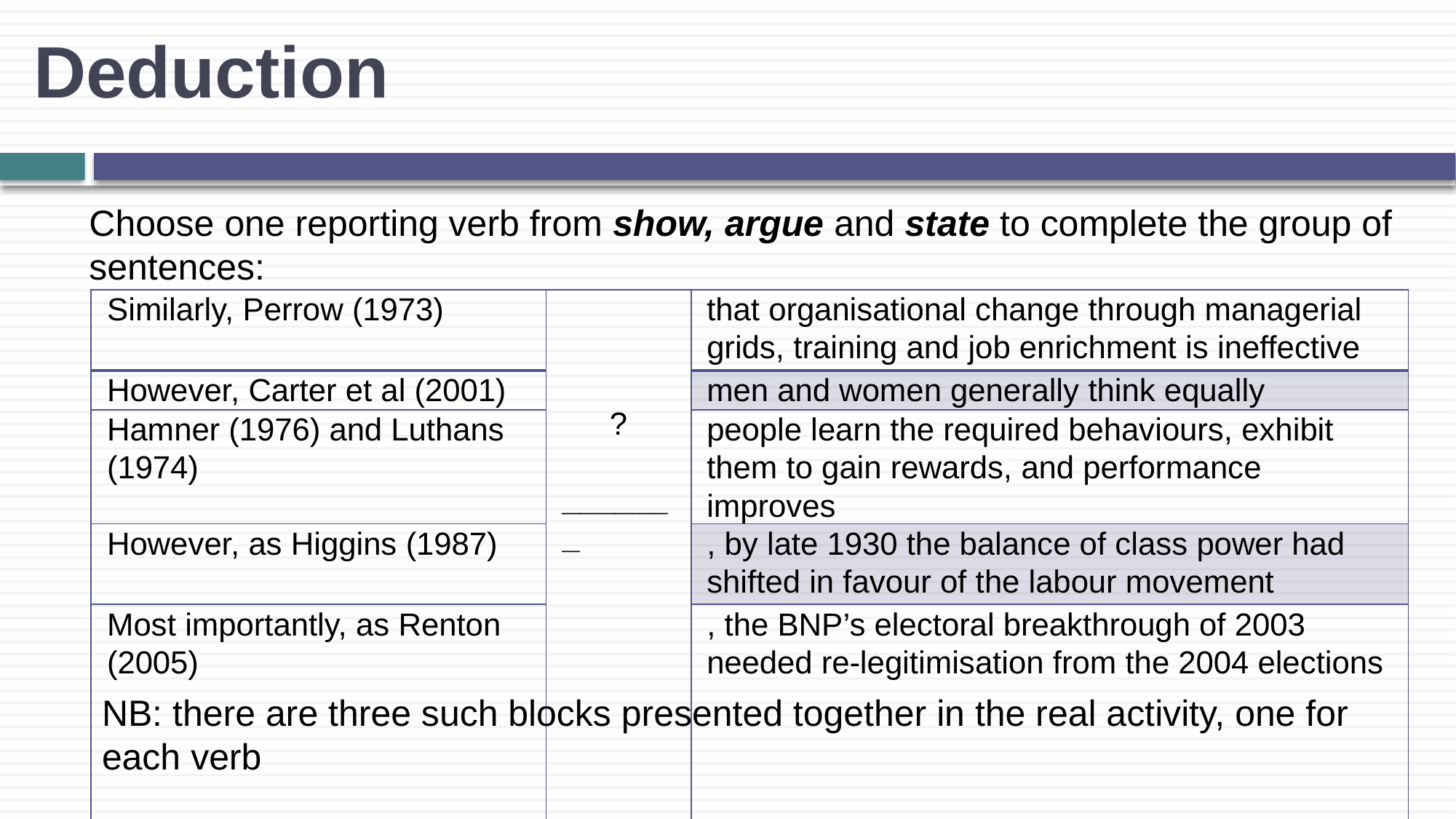

# Deduction
Choose one reporting verb from show, argue and state to complete the group of sentences:

| Similarly, Perrow (1973) | ?   \_\_\_\_\_\_\_ | that organisational change through managerial grids, training and job enrichment is ineffective |
| --- | --- | --- |
| However, Carter et al (2001) |  | men and women generally think equally |
| Hamner (1976) and Luthans (1974) |  | people learn the required behaviours, exhibit them to gain rewards, and performance improves |
| However, as Higgins (1987) |  | , by late 1930 the balance of class power had shifted in favour of the labour movement |
| Most importantly, as Renton (2005) |  | , the BNP’s electoral breakthrough of 2003 needed re-legitimisation from the 2004 elections |
NB: there are three such blocks presented together in the real activity, one for each verb